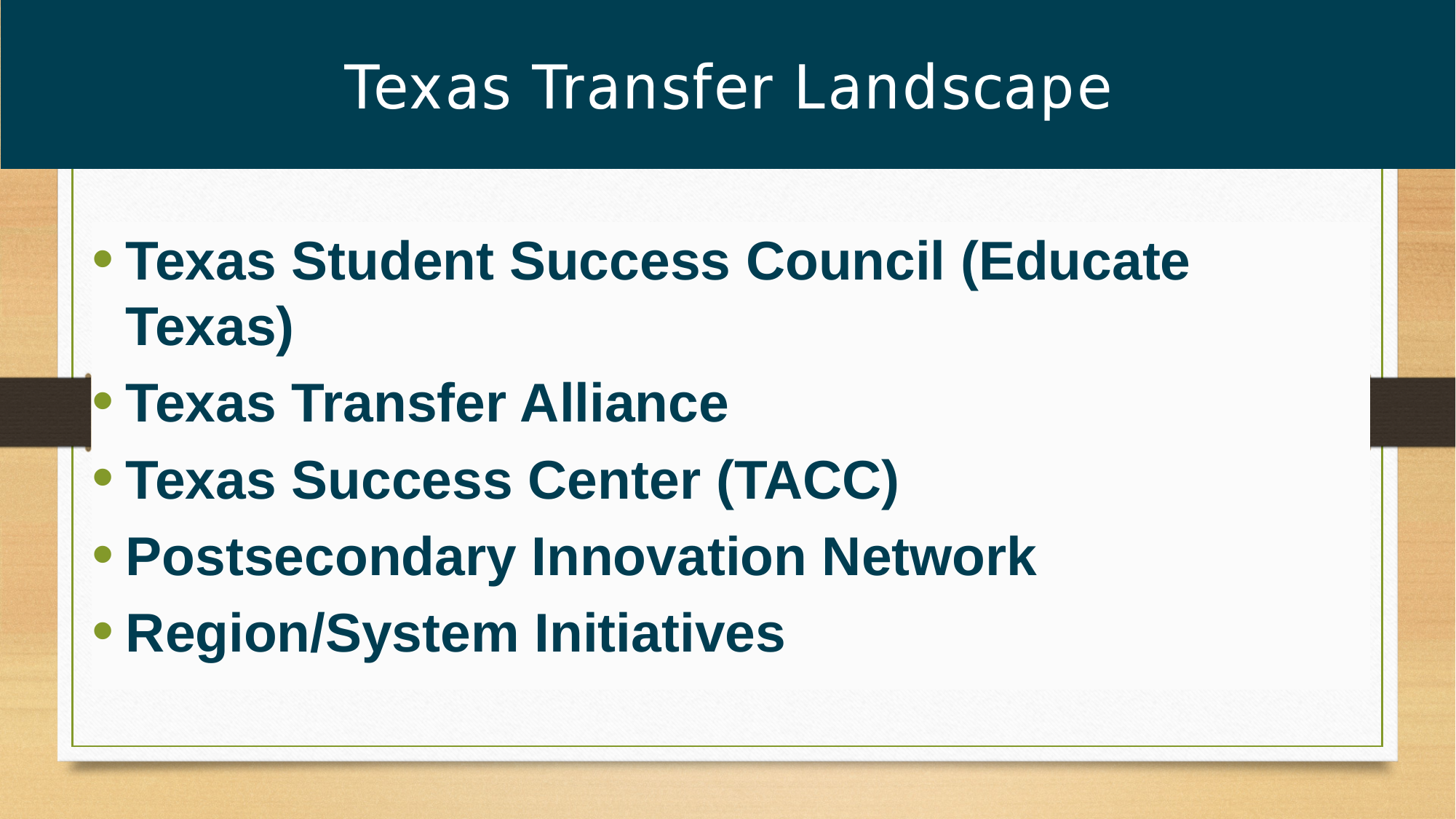

Texas Transfer Landscape
Texas Student Success Council (Educate Texas)
Texas Transfer Alliance
Texas Success Center (TACC)
Postsecondary Innovation Network
Region/System Initiatives